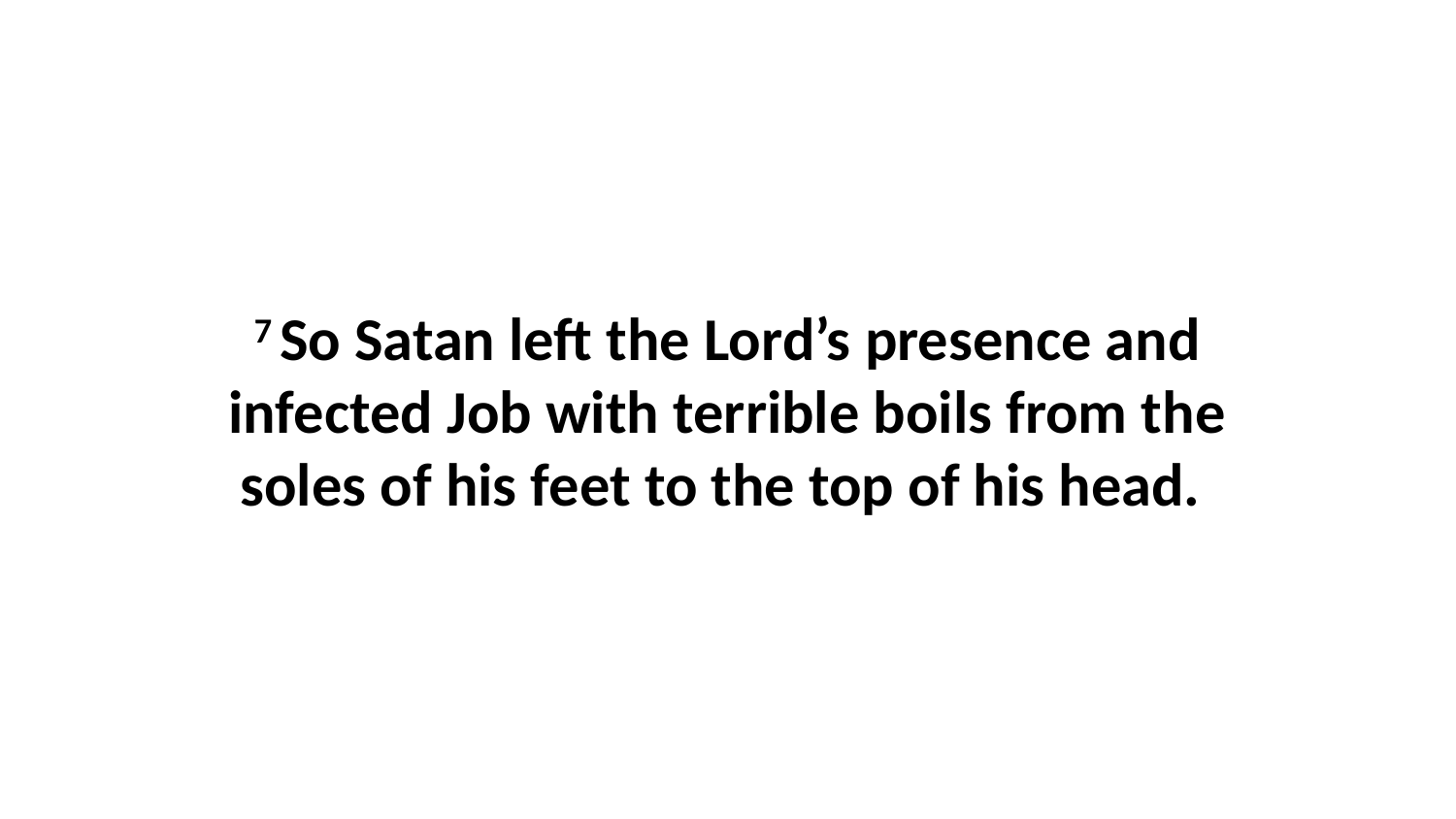

7 So Satan left the Lord’s presence and infected Job with terrible boils from the soles of his feet to the top of his head.